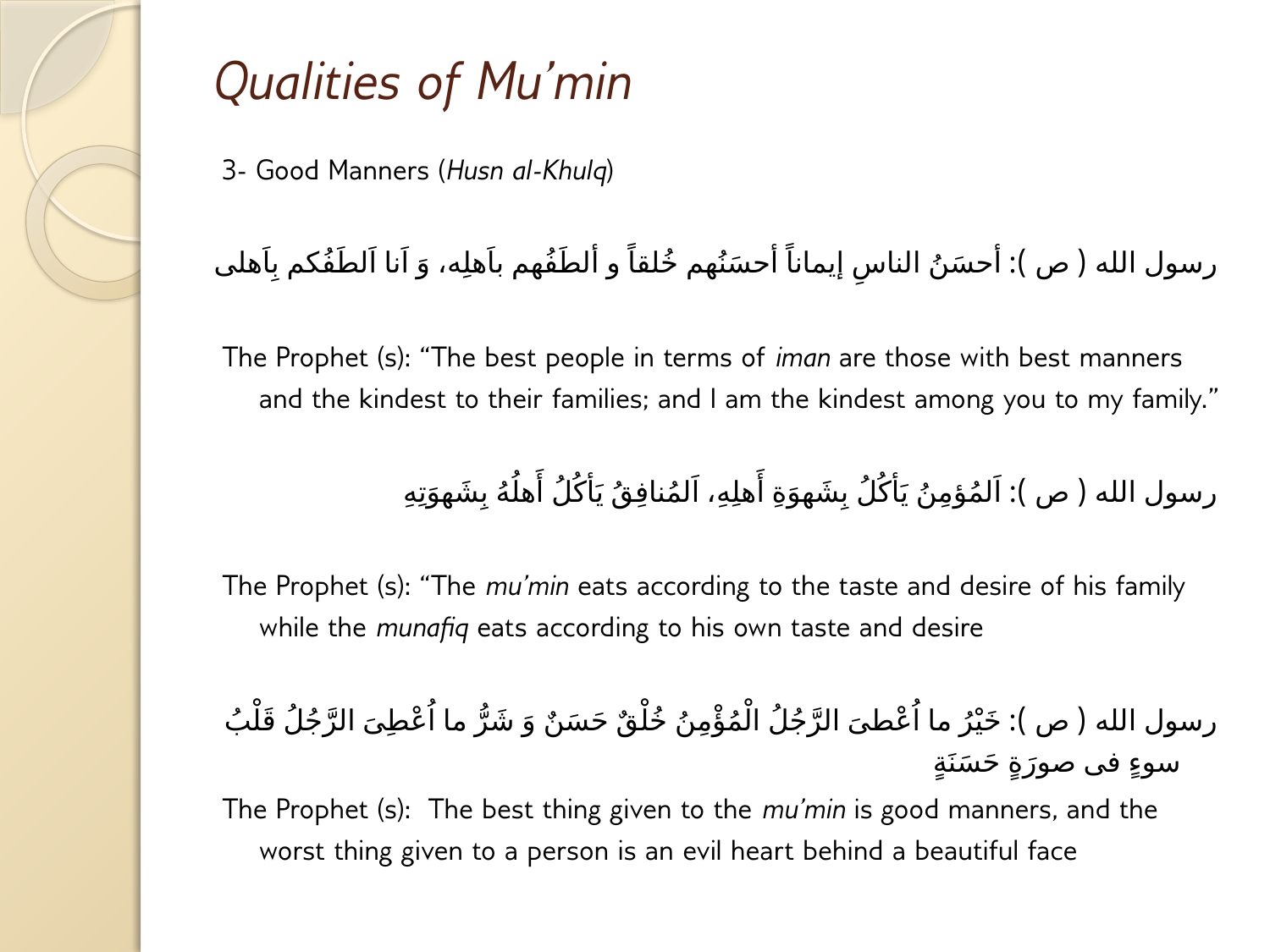

# Qualities of Mu’min
3- Good Manners (Husn al-Khulq)

رسول الله ( ص ): أحسَنُ الناسِ إیماناً أحسَنُهم خُلقاً و ألطَفُهم باَهلِه، وَ اَنا اَلطَفُکم بِاَهلى

The Prophet (s): “The best people in terms of iman are those with best manners and the kindest to their families; and I am the kindest among you to my family.”

رسول الله ( ص ): اَلمُؤمِنُ يَأكُلُ بِشَهوَةِ أَهلِهِ، اَلمُنافِقُ يَأكُلُ أَهلُهُ بِشَهوَتِهِ

The Prophet (s): “The mu’min eats according to the taste and desire of his family while the munafiq eats according to his own taste and desire

رسول الله ( ص ): خَيْرُ ما اُعْطىَ الرَّجُلُ الْمُؤْمِنُ خُلْقٌ حَسَنٌ وَ شَرُّ ما اُعْطِىَ الرَّجُلُ قَلْبُ سوءٍ فى صورَةٍ حَسَنَةٍ
The Prophet (s):  The best thing given to the mu’min is good manners, and the worst thing given to a person is an evil heart behind a beautiful face